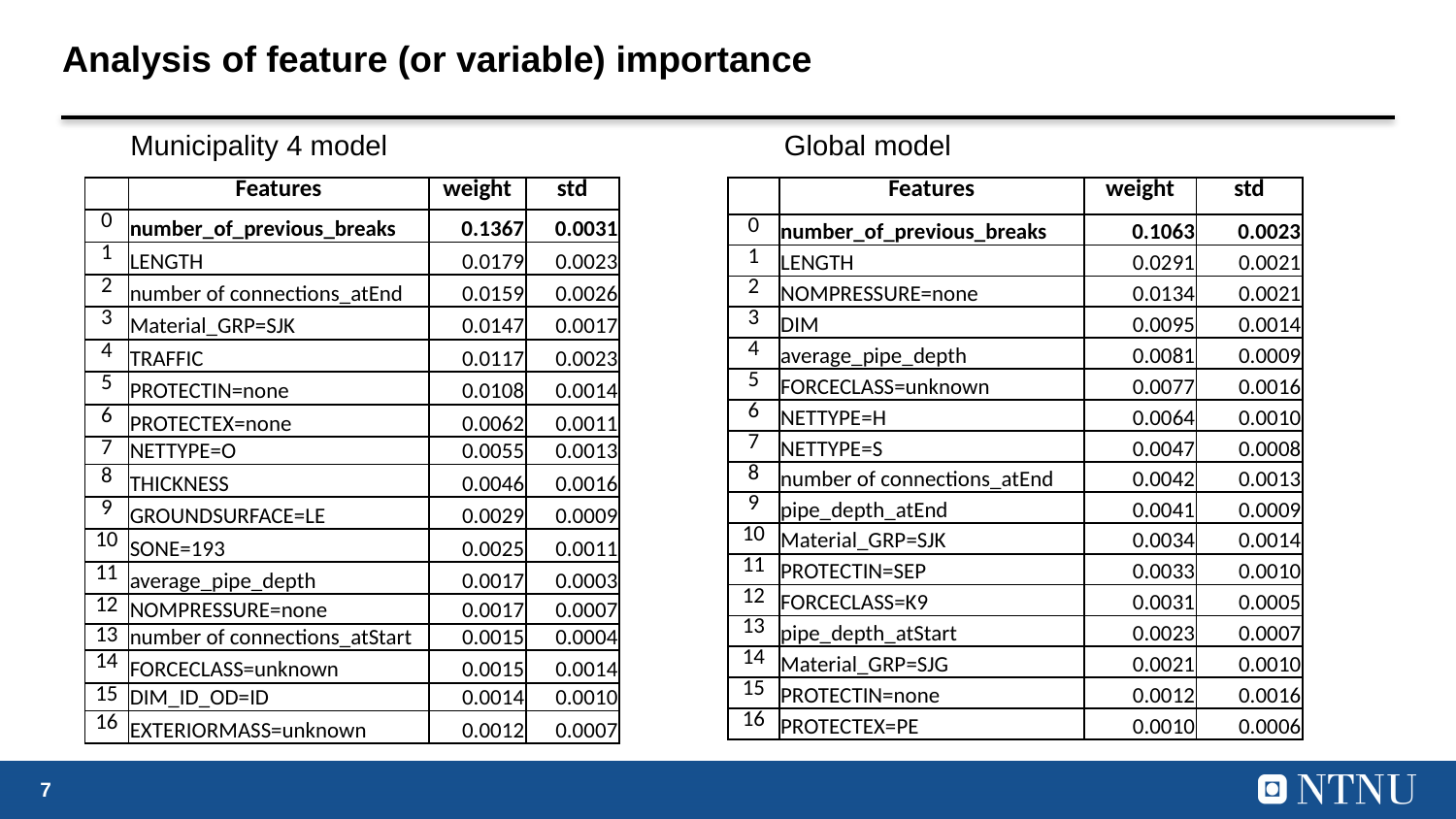

# Analysis of feature (or variable) importance
Municipality 4 model
Global model
|  | Features | weight | std |
| --- | --- | --- | --- |
| 0 | number\_of\_previous\_breaks | 0.1367 | 0.0031 |
| 1 | LENGTH | 0.0179 | 0.0023 |
| 2 | number of connections\_atEnd | 0.0159 | 0.0026 |
| 3 | Material\_GRP=SJK | 0.0147 | 0.0017 |
| 4 | TRAFFIC | 0.0117 | 0.0023 |
| 5 | PROTECTIN=none | 0.0108 | 0.0014 |
| 6 | PROTECTEX=none | 0.0062 | 0.0011 |
| 7 | NETTYPE=O | 0.0055 | 0.0013 |
| 8 | THICKNESS | 0.0046 | 0.0016 |
| 9 | GROUNDSURFACE=LE | 0.0029 | 0.0009 |
| 10 | SONE=193 | 0.0025 | 0.0011 |
| 11 | average\_pipe\_depth | 0.0017 | 0.0003 |
| 12 | NOMPRESSURE=none | 0.0017 | 0.0007 |
| 13 | number of connections\_atStart | 0.0015 | 0.0004 |
| 14 | FORCECLASS=unknown | 0.0015 | 0.0014 |
| 15 | DIM\_ID\_OD=ID | 0.0014 | 0.0010 |
| 16 | EXTERIORMASS=unknown | 0.0012 | 0.0007 |
|  | Features | weight | std |
| --- | --- | --- | --- |
| 0 | number\_of\_previous\_breaks | 0.1063 | 0.0023 |
| 1 | LENGTH | 0.0291 | 0.0021 |
| 2 | NOMPRESSURE=none | 0.0134 | 0.0021 |
| 3 | DIM | 0.0095 | 0.0014 |
| 4 | average\_pipe\_depth | 0.0081 | 0.0009 |
| 5 | FORCECLASS=unknown | 0.0077 | 0.0016 |
| 6 | NETTYPE=H | 0.0064 | 0.0010 |
| 7 | NETTYPE=S | 0.0047 | 0.0008 |
| 8 | number of connections\_atEnd | 0.0042 | 0.0013 |
| 9 | pipe\_depth\_atEnd | 0.0041 | 0.0009 |
| 10 | Material\_GRP=SJK | 0.0034 | 0.0014 |
| 11 | PROTECTIN=SEP | 0.0033 | 0.0010 |
| 12 | FORCECLASS=K9 | 0.0031 | 0.0005 |
| 13 | pipe\_depth\_atStart | 0.0023 | 0.0007 |
| 14 | Material\_GRP=SJG | 0.0021 | 0.0010 |
| 15 | PROTECTIN=none | 0.0012 | 0.0016 |
| 16 | PROTECTEX=PE | 0.0010 | 0.0006 |